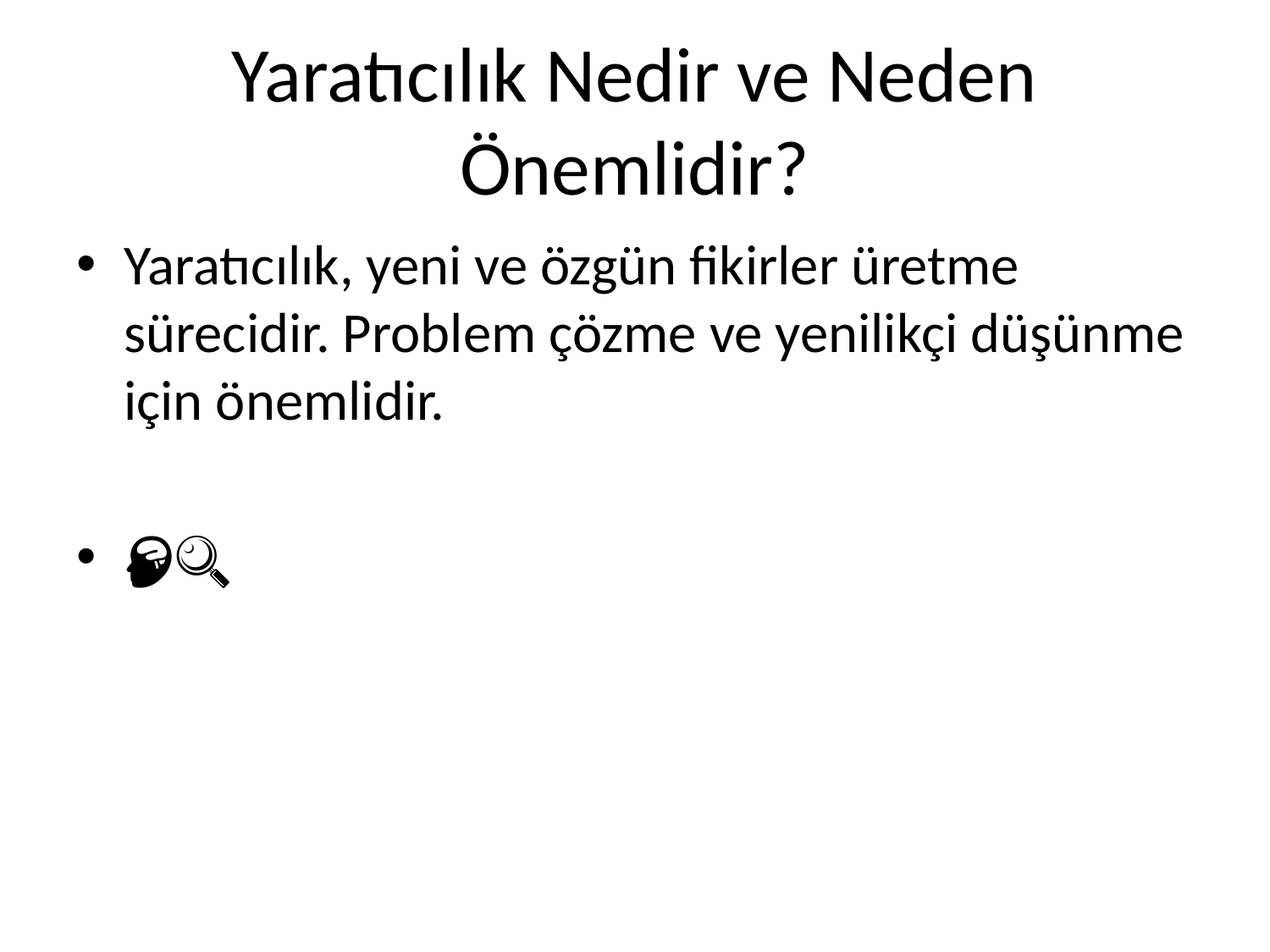

# Yaratıcılık Nedir ve Neden Önemlidir?
Yaratıcılık, yeni ve özgün fikirler üretme sürecidir. Problem çözme ve yenilikçi düşünme için önemlidir.

🧠🔍